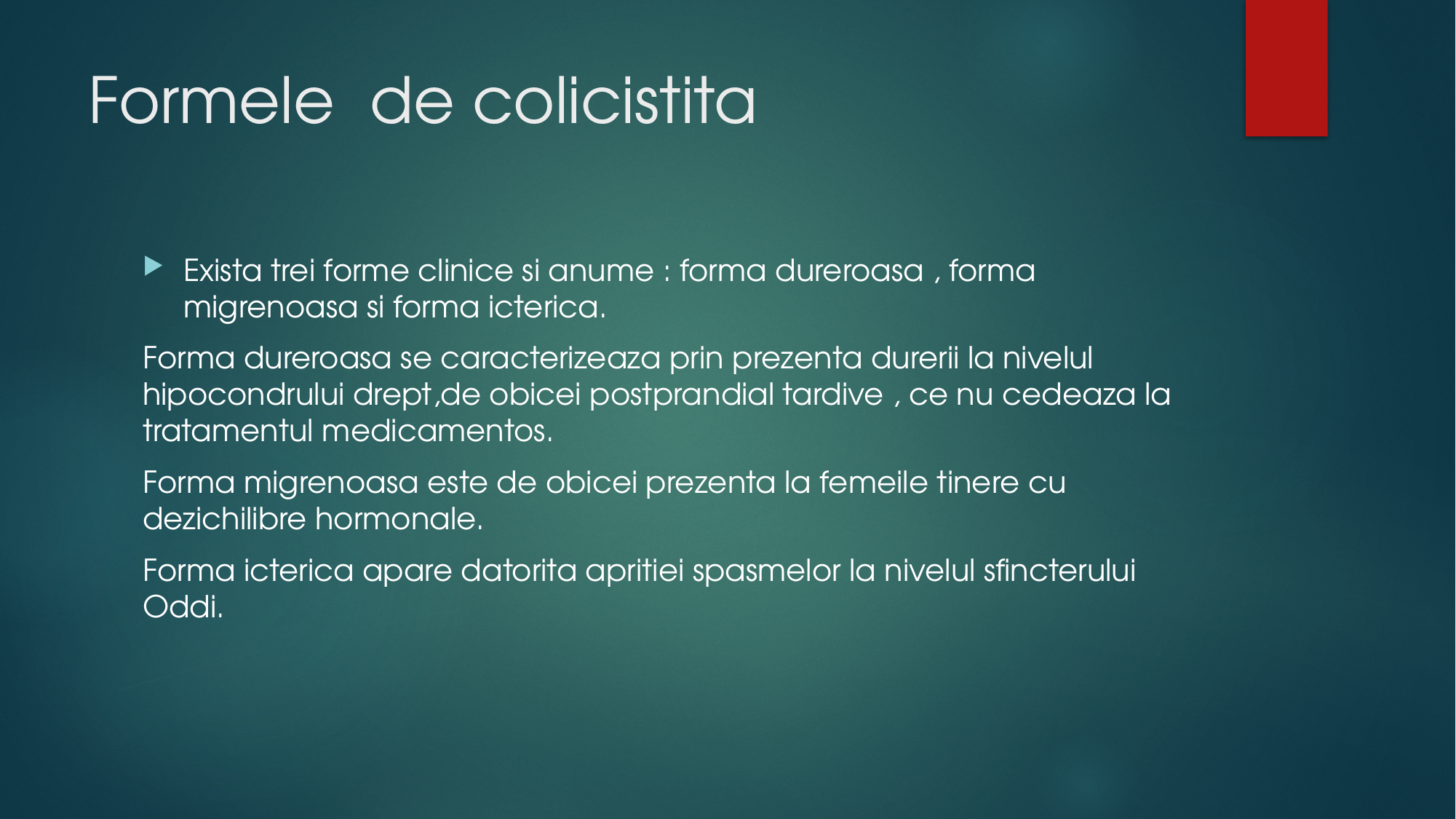

# Formele  de colicistita
Exista trei forme clinice si anume : forma dureroasa , forma migrenoasa si forma icterica.
Forma dureroasa se caracterizeaza prin prezenta durerii la nivelul hipocondrului drept,de obicei postprandial tardive , ce nu cedeaza la tratamentul medicamentos.
Forma migrenoasa este de obicei prezenta la femeile tinere cu dezichilibre hormonale.
Forma icterica apare datorita apritiei spasmelor la nivelul sfincterului Oddi.